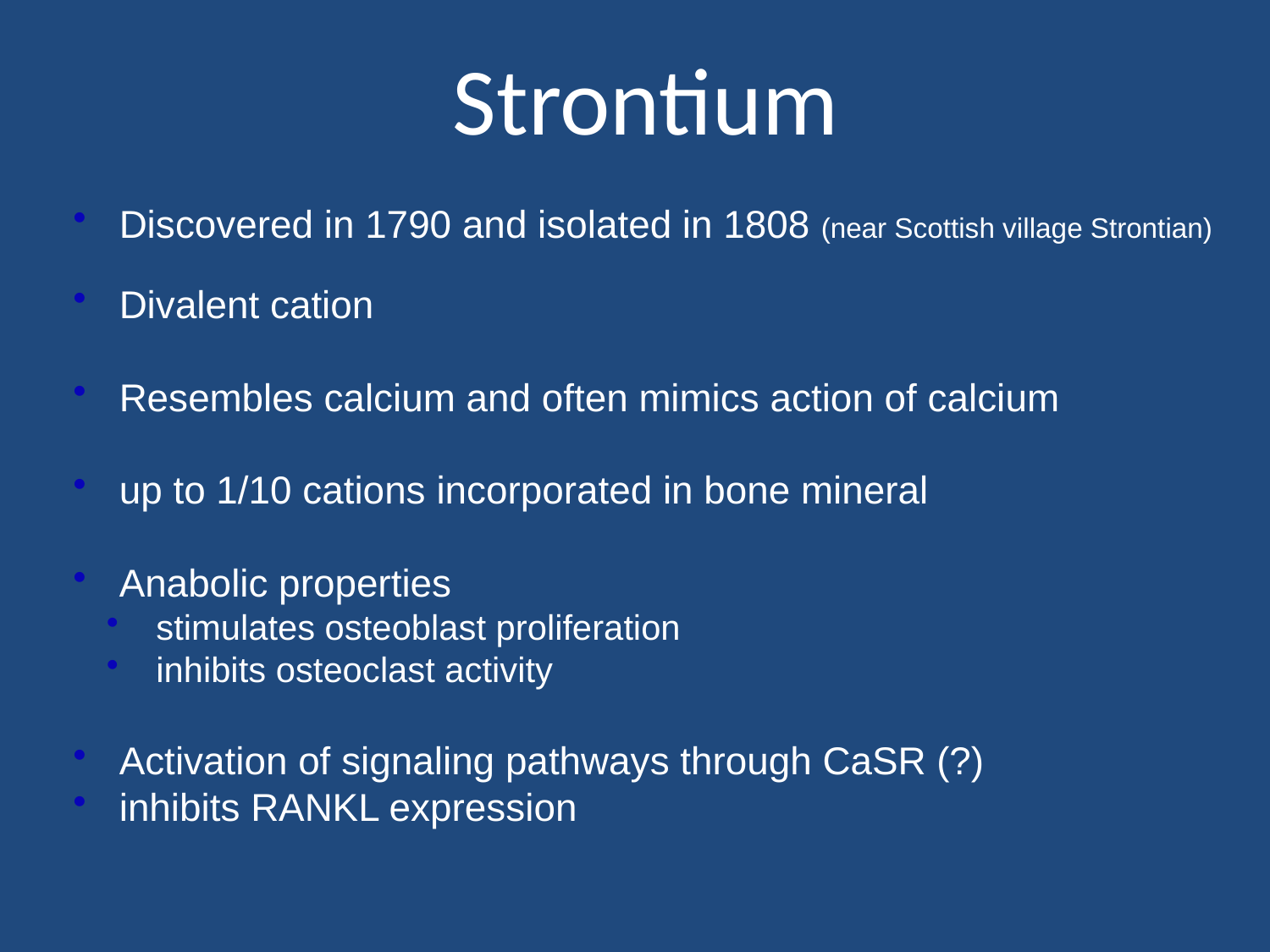

# Strontium
   Discovered in 1790 and isolated in 1808 (near Scottish village Strontian)

   Divalent cation

   Resembles calcium and often mimics action of calcium

   up to 1/10 cations incorporated in bone mineral

   Anabolic properties
  stimulates osteoblast proliferation
  inhibits osteoclast activity

   Activation of signaling pathways through CaSR (?)
   inhibits RANKL expression